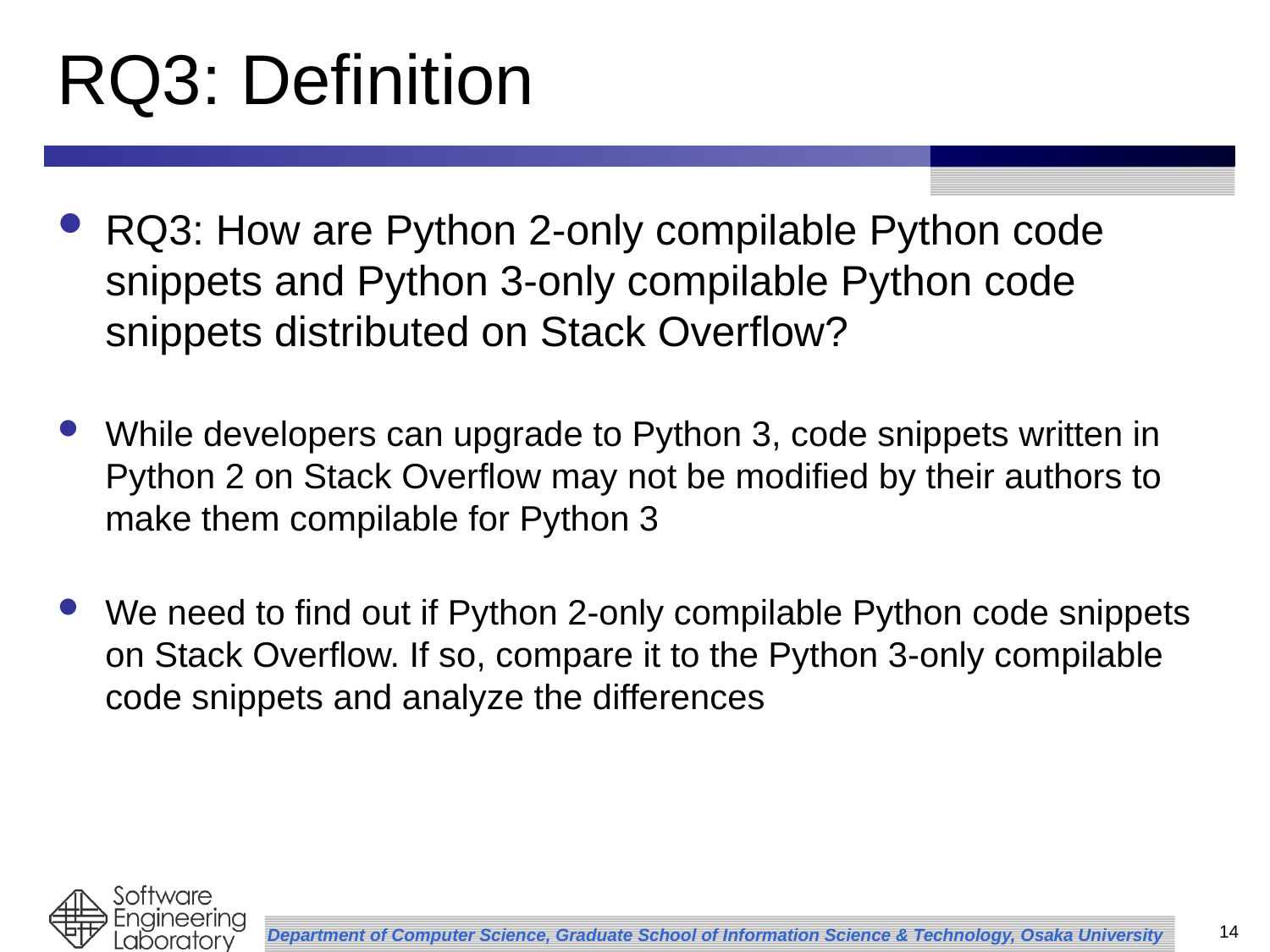

# RQ3: Definition
RQ3: How are Python 2-only compilable Python code snippets and Python 3-only compilable Python code snippets distributed on Stack Overflow?

While developers can upgrade to Python 3, code snippets written in Python 2 on Stack Overflow may not be modified by their authors to make them compilable for Python 3

We need to find out if Python 2-only compilable Python code snippets on Stack Overflow. If so, compare it to the Python 3-only compilable code snippets and analyze the differences

14